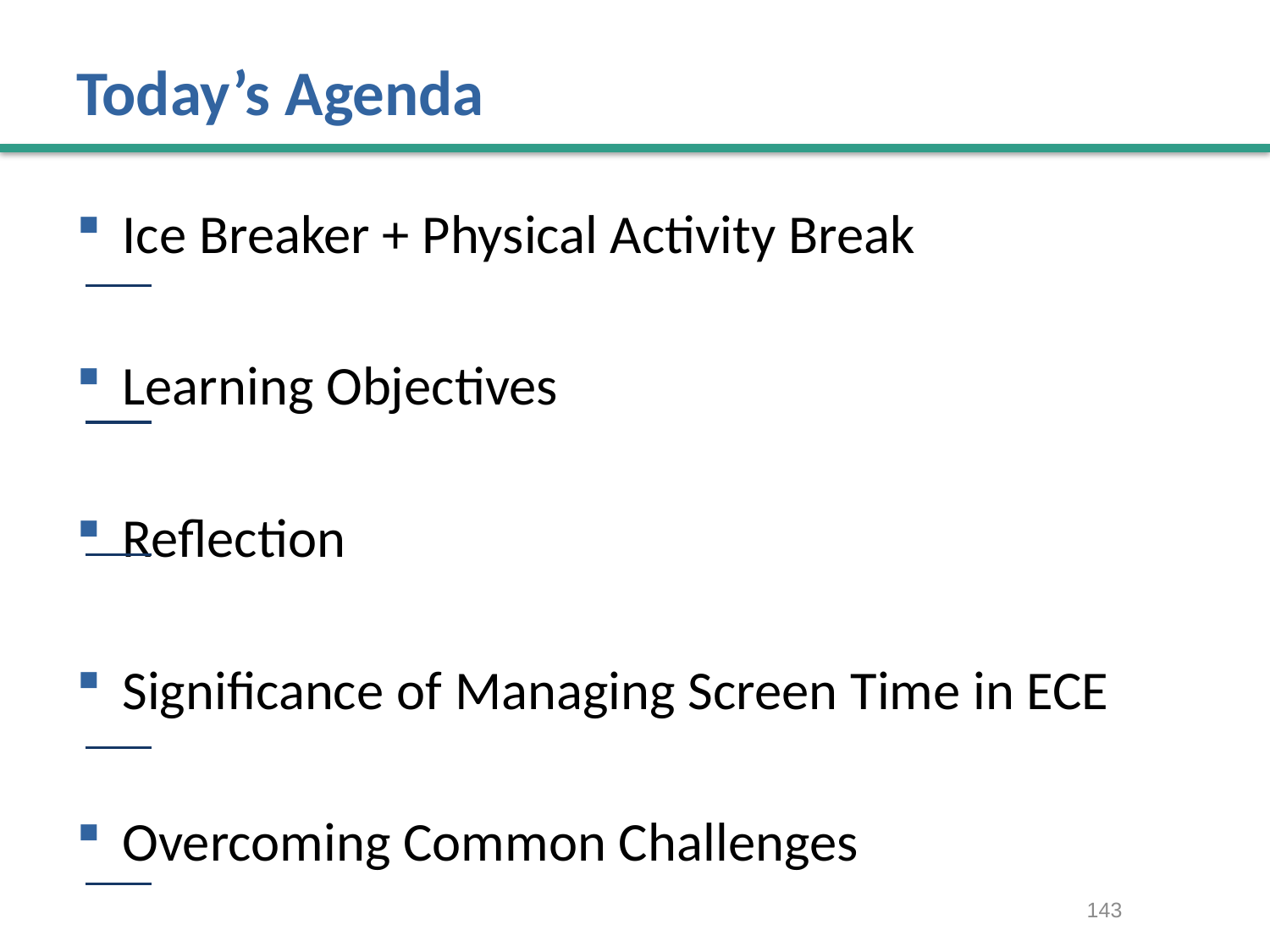

# Today’s Agenda
Ice Breaker + Physical Activity Break

Learning Objectives

Reflection

Significance of Managing Screen Time in ECE

Overcoming Common Challenges

143